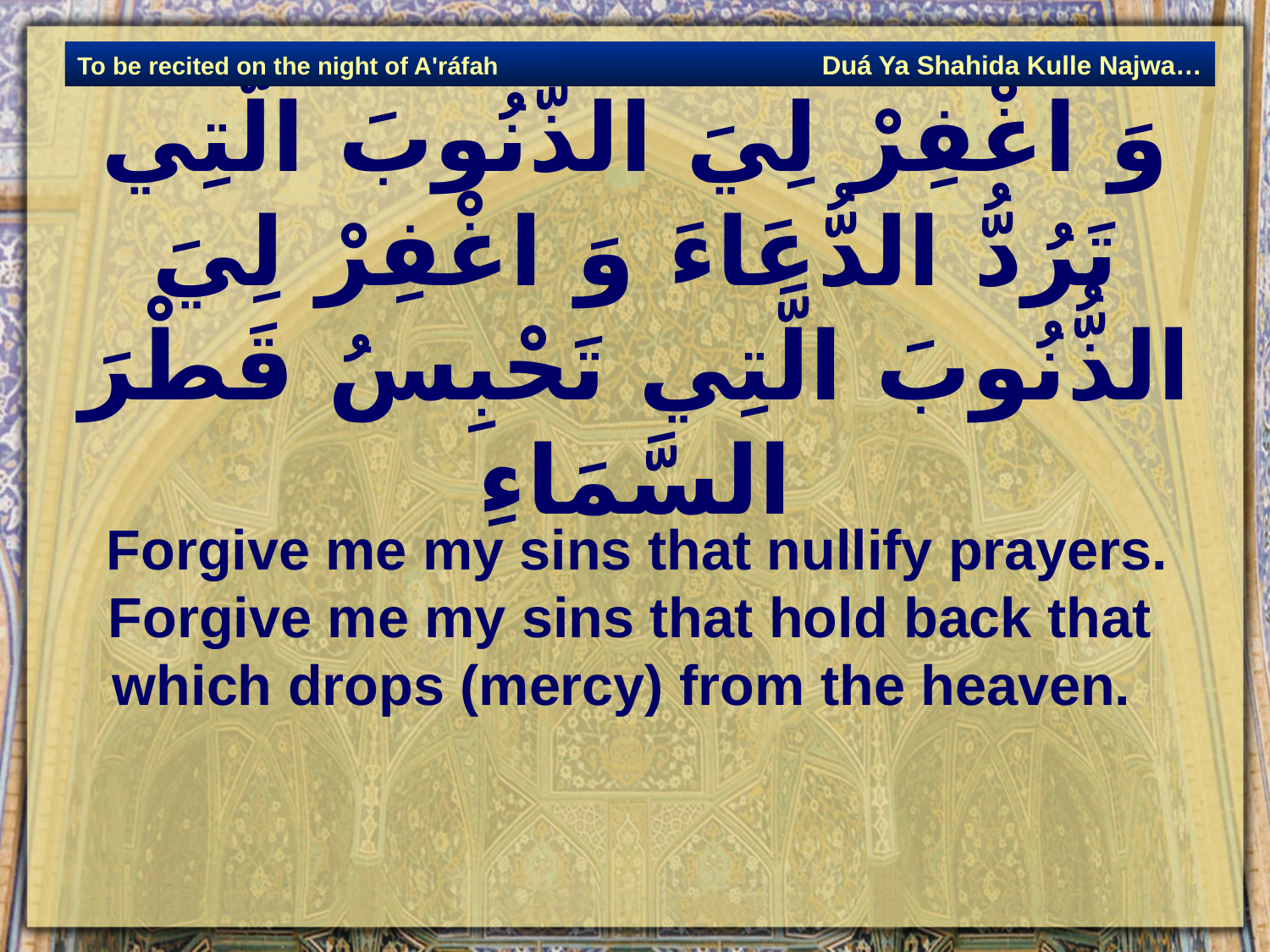

Duá Ya Shahida Kulle Najwa…
To be recited on the night of A'ráfah
# وَ اغْفِرْ لِيَ الذُّنُوبَ الَّتِي تَرُدُّ الدُّعَاءَ وَ اغْفِرْ لِيَ الذُّنُوبَ الَّتِي تَحْبِسُ قَطْرَ السَّمَاءِ
 Forgive me my sins that nullify prayers. Forgive me my sins that hold back that which drops (mercy) from the heaven.